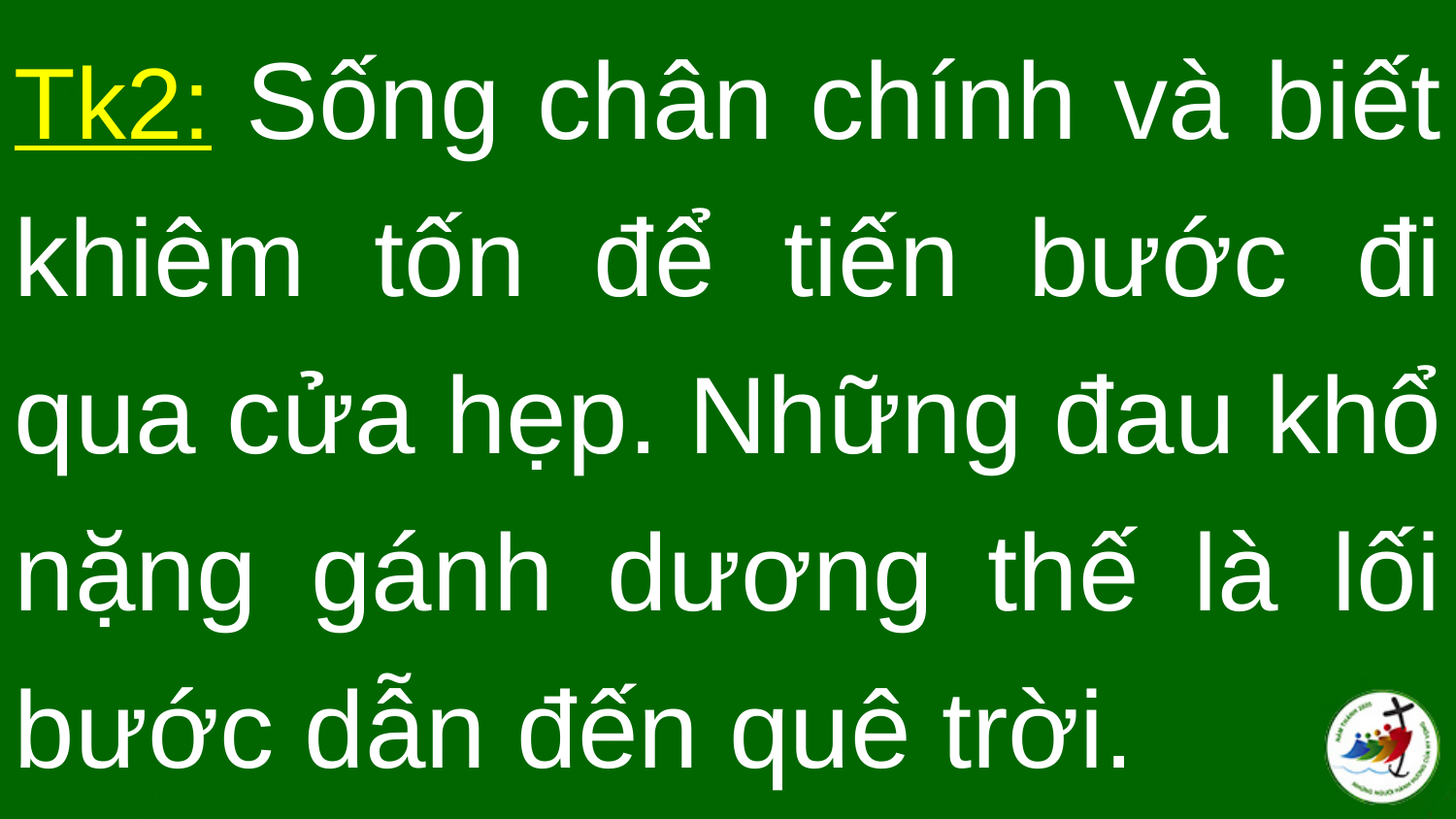

Tk2: Sống chân chính và biết khiêm tốn để tiến bước đi qua cửa hẹp. Những đau khổ nặng gánh dương thế là lối bước dẫn đến quê trời.